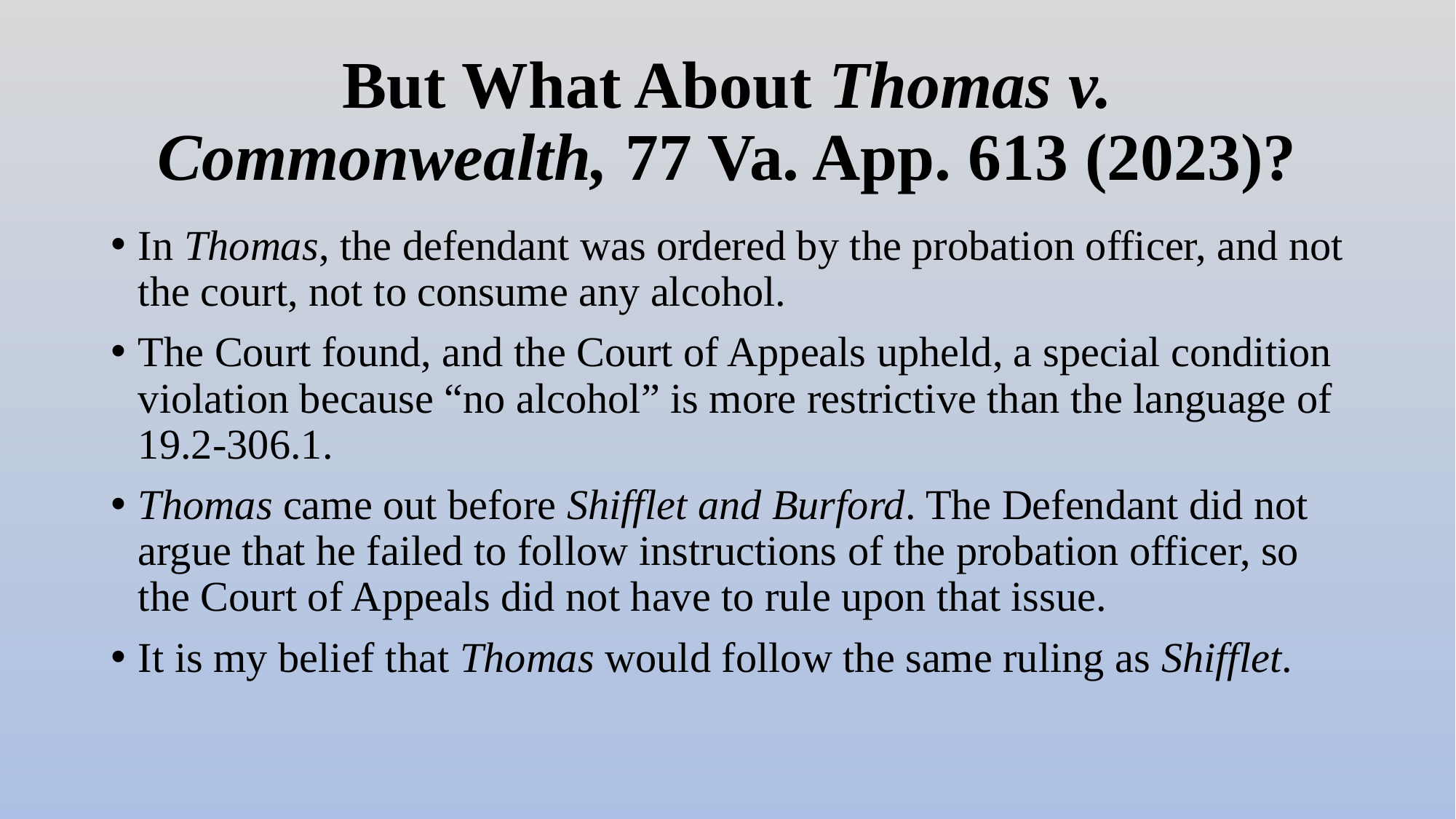

# But What About Thomas v. Commonwealth, 77 Va. App. 613 (2023)?
In Thomas, the defendant was ordered by the probation officer, and not the court, not to consume any alcohol.
The Court found, and the Court of Appeals upheld, a special condition violation because “no alcohol” is more restrictive than the language of 19.2-306.1.
Thomas came out before Shifflet and Burford. The Defendant did not argue that he failed to follow instructions of the probation officer, so the Court of Appeals did not have to rule upon that issue.
It is my belief that Thomas would follow the same ruling as Shifflet.